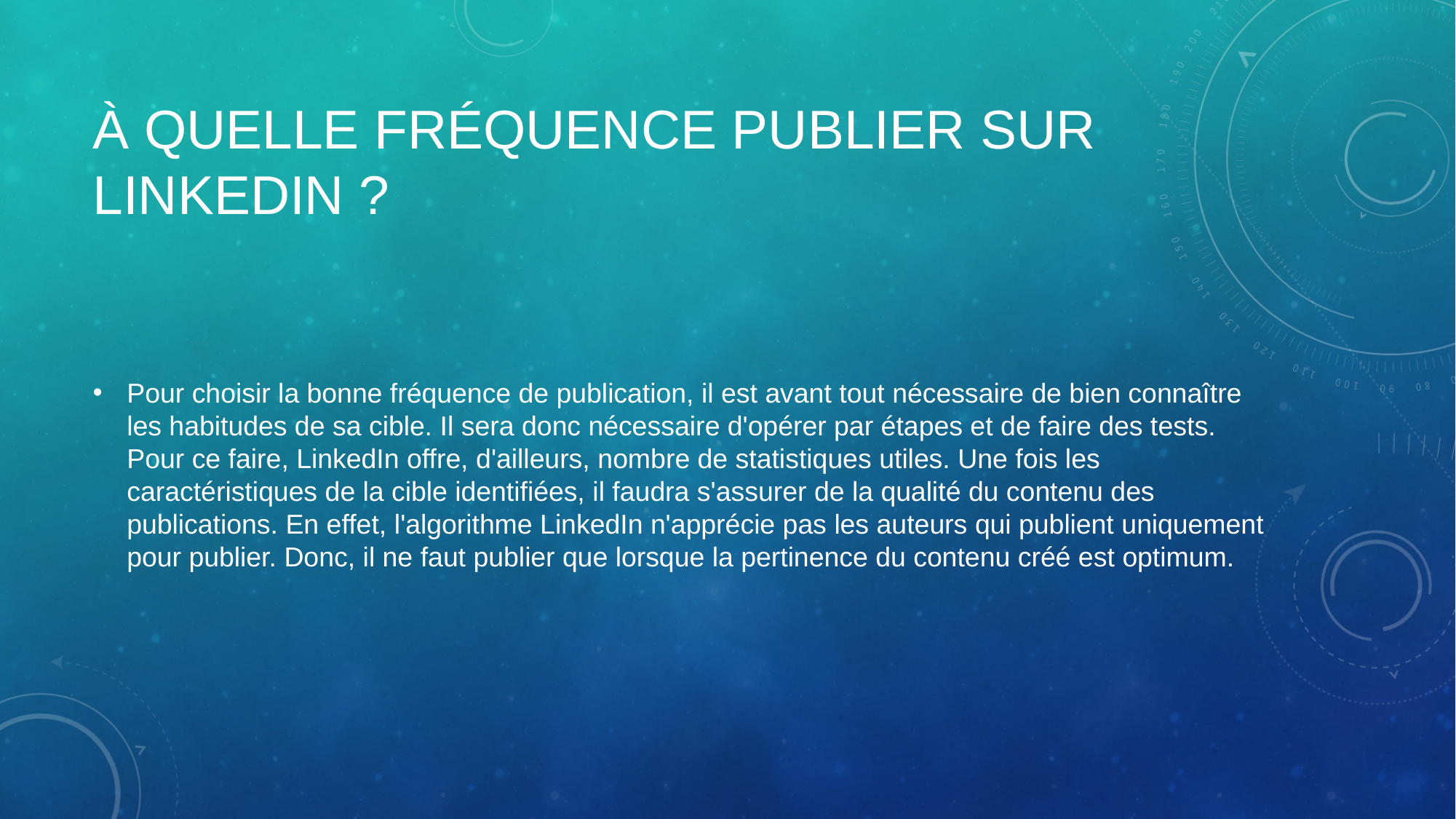

# À quelle fréquence publier sur LinkedIn ?
Pour choisir la bonne fréquence de publication, il est avant tout nécessaire de bien connaître les habitudes de sa cible. Il sera donc nécessaire d'opérer par étapes et de faire des tests. Pour ce faire, LinkedIn offre, d'ailleurs, nombre de statistiques utiles. Une fois les caractéristiques de la cible identifiées, il faudra s'assurer de la qualité du contenu des publications. En effet, l'algorithme LinkedIn n'apprécie pas les auteurs qui publient uniquement pour publier. Donc, il ne faut publier que lorsque la pertinence du contenu créé est optimum.